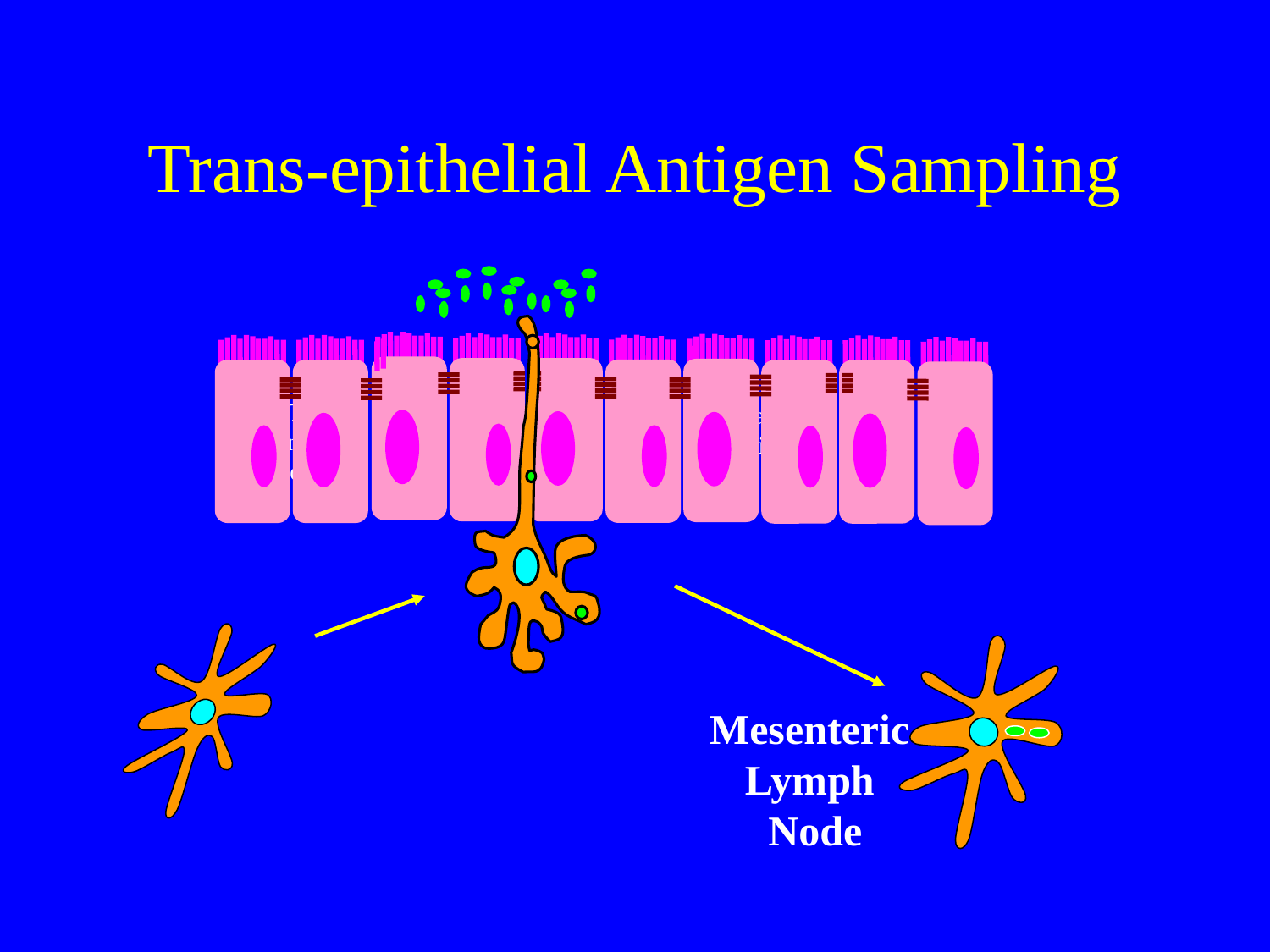

# Trans-epithelial Antigen Sampling

Tight-junction proteins
Mucosal Epithelial Cells

Mesenteric
Lymph
Node